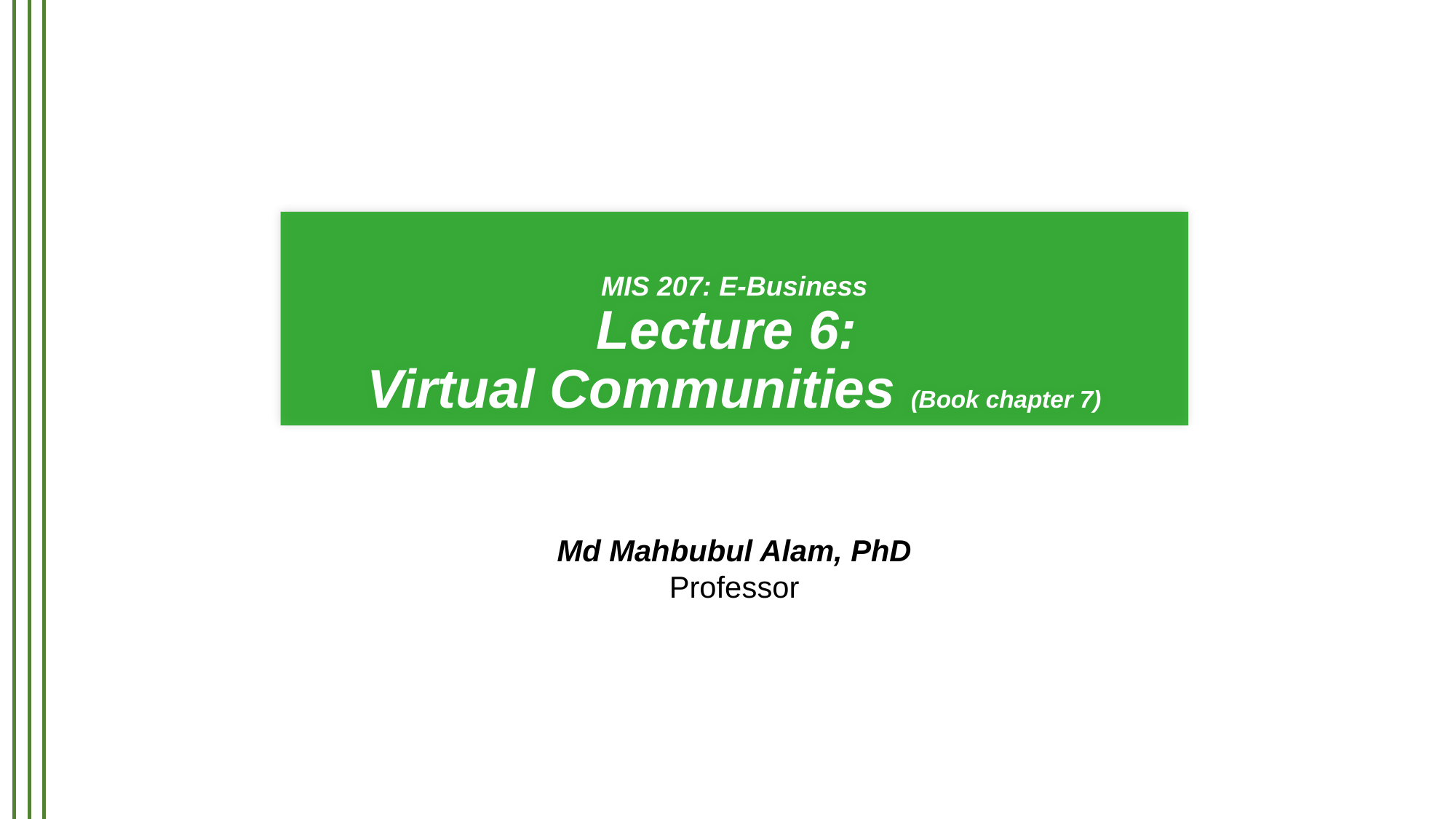

# MIS 207: E-Business Lecture 6: Virtual Communities (Book chapter 7)
Md Mahbubul Alam, PhD
Professor